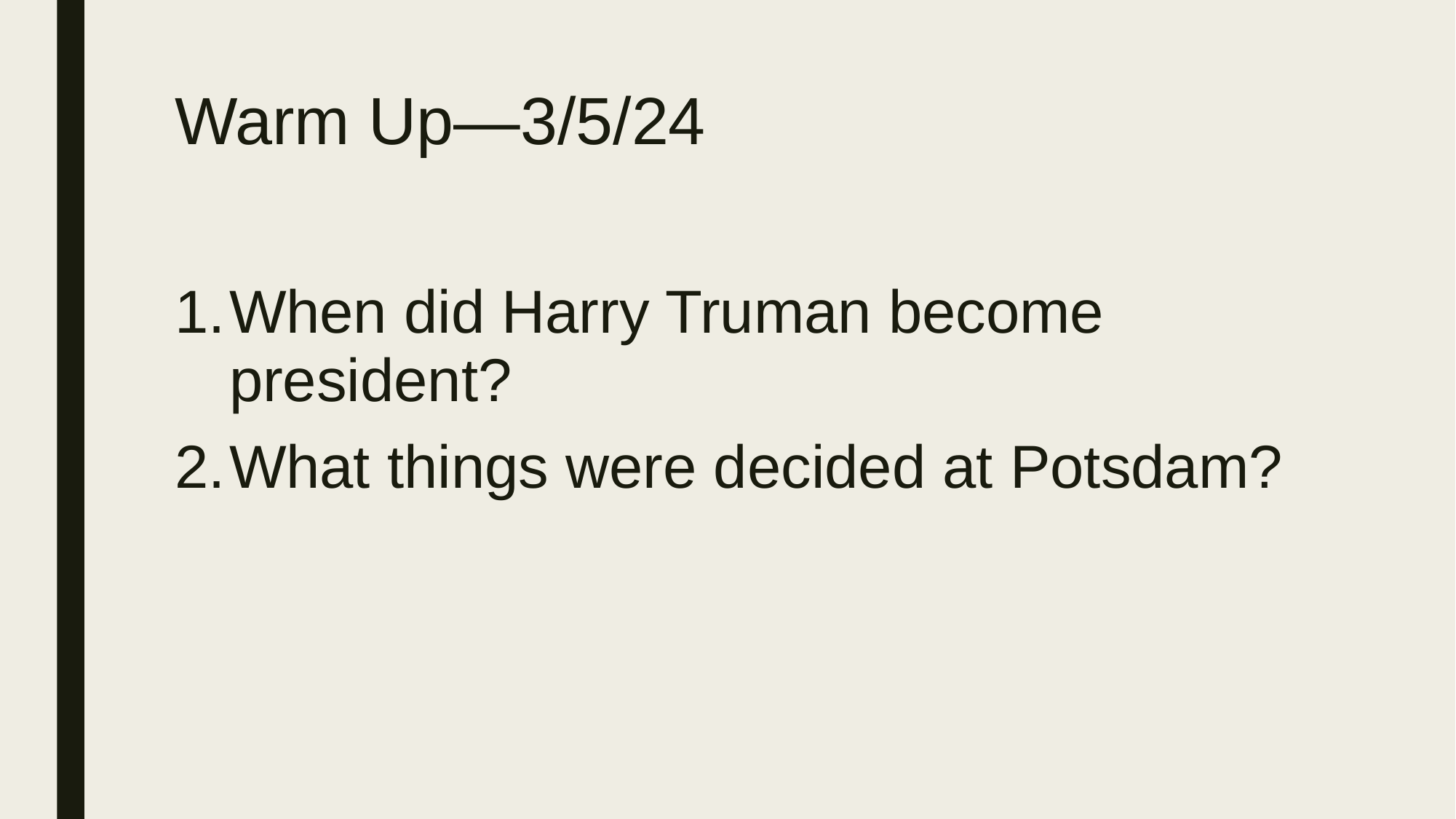

# Warm Up—3/5/24
When did Harry Truman become president?
What things were decided at Potsdam?